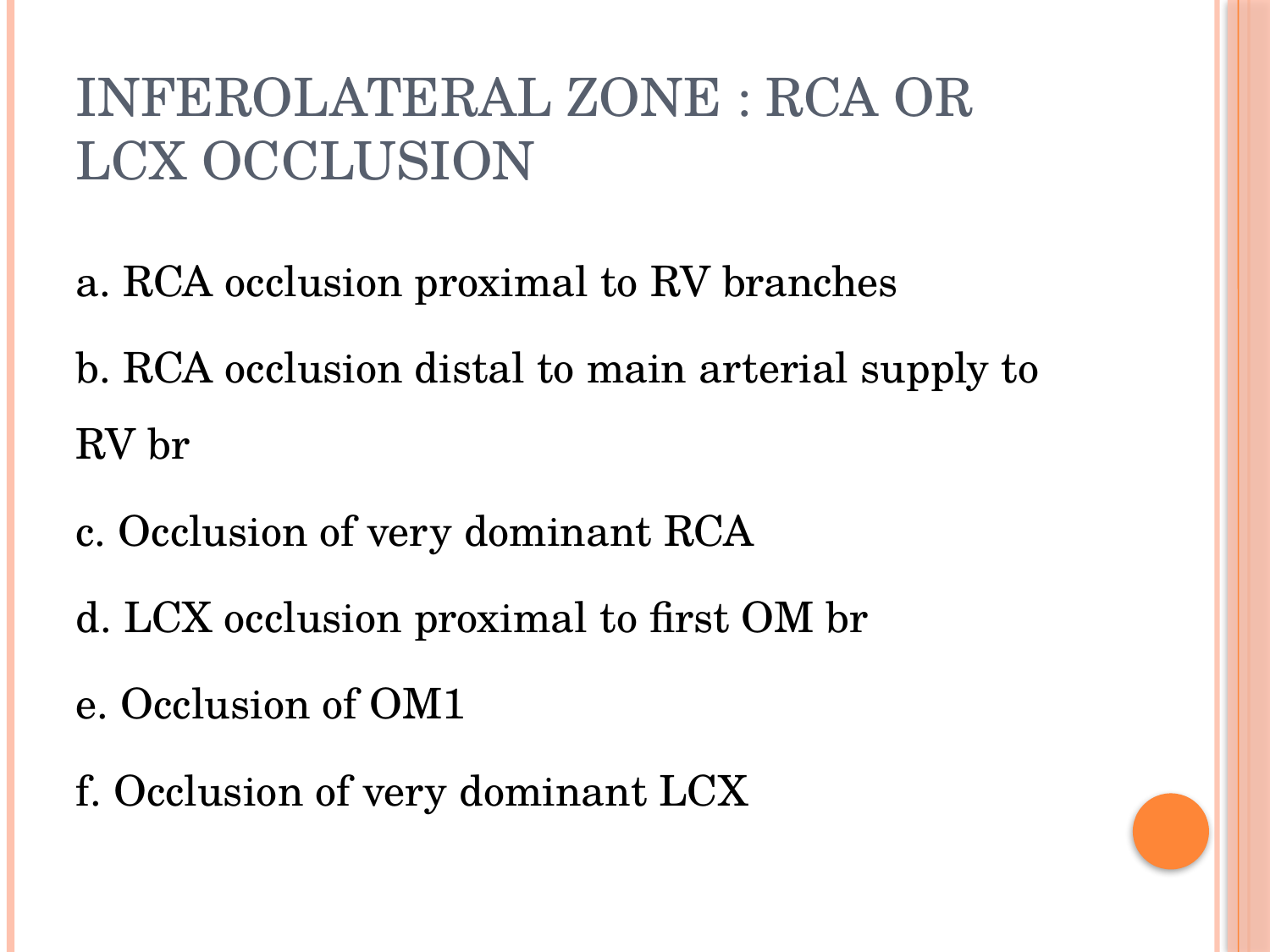

# Inferolateral zone : rca or lcx occlusion
a. RCA occlusion proximal to RV branches
b. RCA occlusion distal to main arterial supply to RV br
c. Occlusion of very dominant RCA
d. LCX occlusion proximal to first OM br
e. Occlusion of OM1
f. Occlusion of very dominant LCX